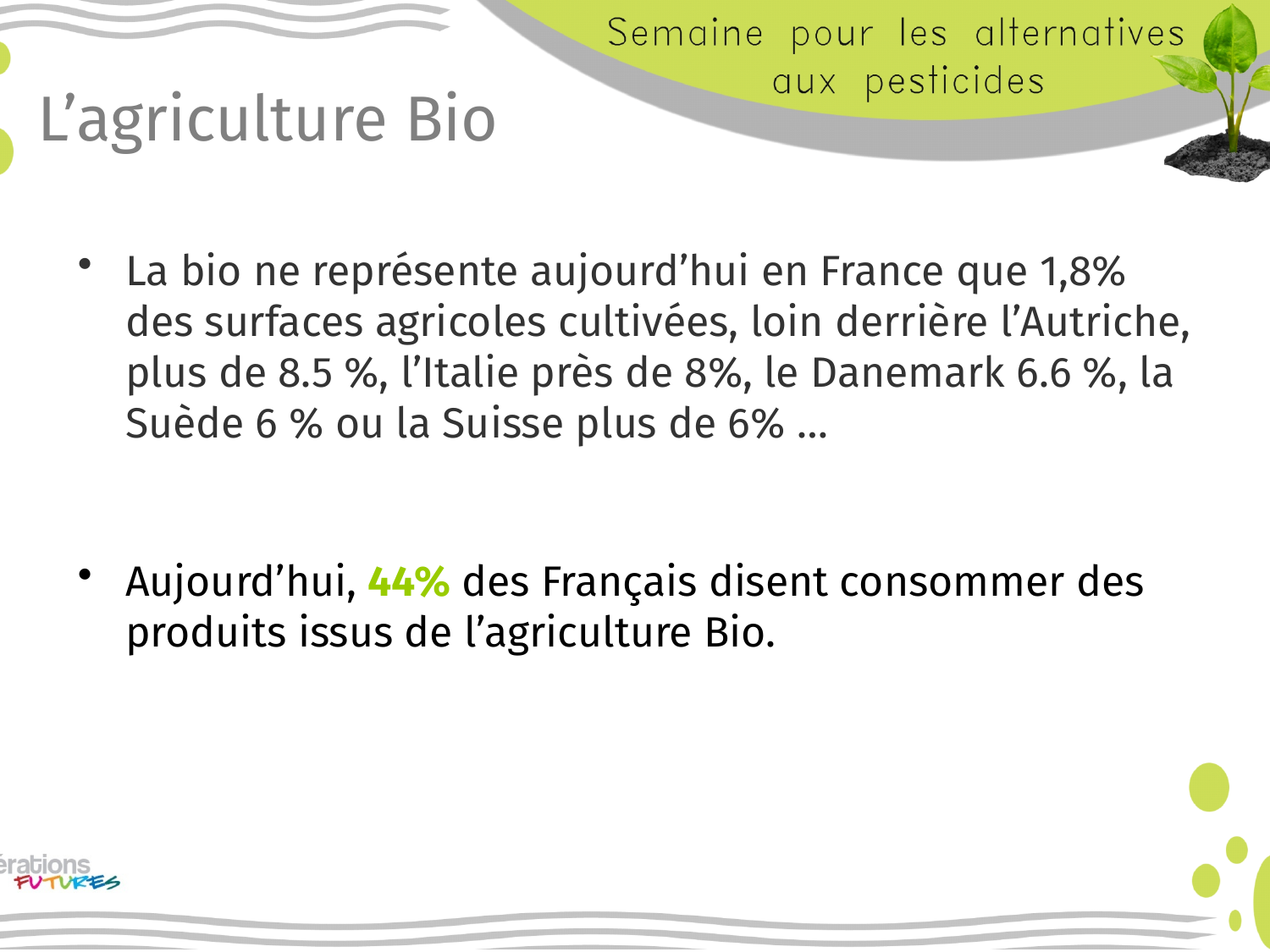

# L’agriculture Bio

La bio ne représente aujourd’hui en France que 1,8% des surfaces agricoles cultivées, loin derrière l’Autriche, plus de 8.5 %, l’Italie près de 8%, le Danemark 6.6 %, la Suède 6 % ou la Suisse plus de 6% …

Aujourd’hui, 44% des Français disent consommer des produits issus de l’agriculture Bio.